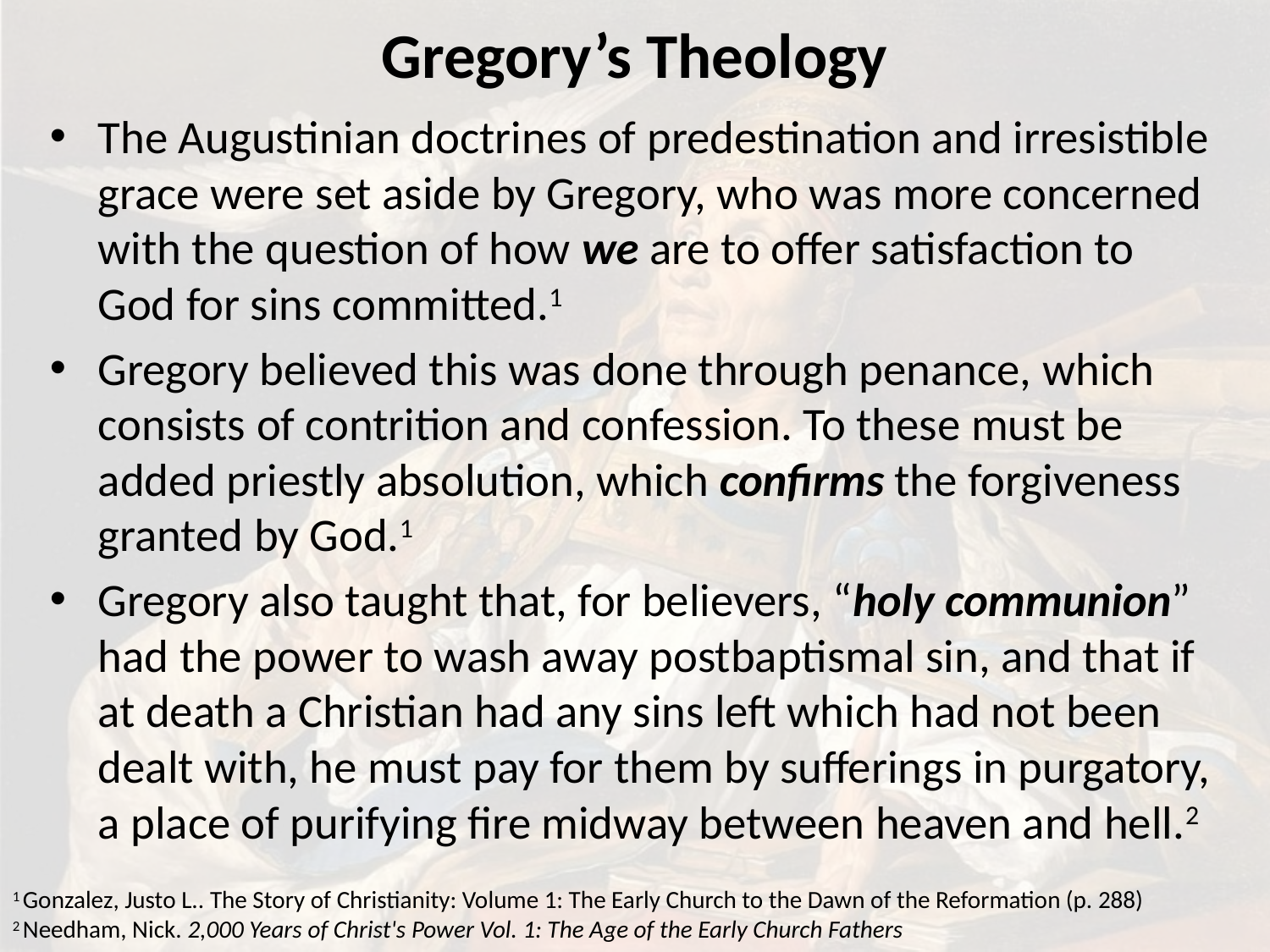

# Gregory’s Theology
The Augustinian doctrines of predestination and irresistible grace were set aside by Gregory, who was more concerned with the question of how we are to offer satisfaction to God for sins committed.1
Gregory believed this was done through penance, which consists of contrition and confession. To these must be added priestly absolution, which confirms the forgiveness granted by God.1
Gregory also taught that, for believers, “holy communion” had the power to wash away postbaptismal sin, and that if at death a Christian had any sins left which had not been dealt with, he must pay for them by sufferings in purgatory, a place of purifying fire midway between heaven and hell.2
1 Gonzalez, Justo L.. The Story of Christianity: Volume 1: The Early Church to the Dawn of the Reformation (p. 288)
2 Needham, Nick. 2,000 Years of Christ's Power Vol. 1: The Age of the Early Church Fathers